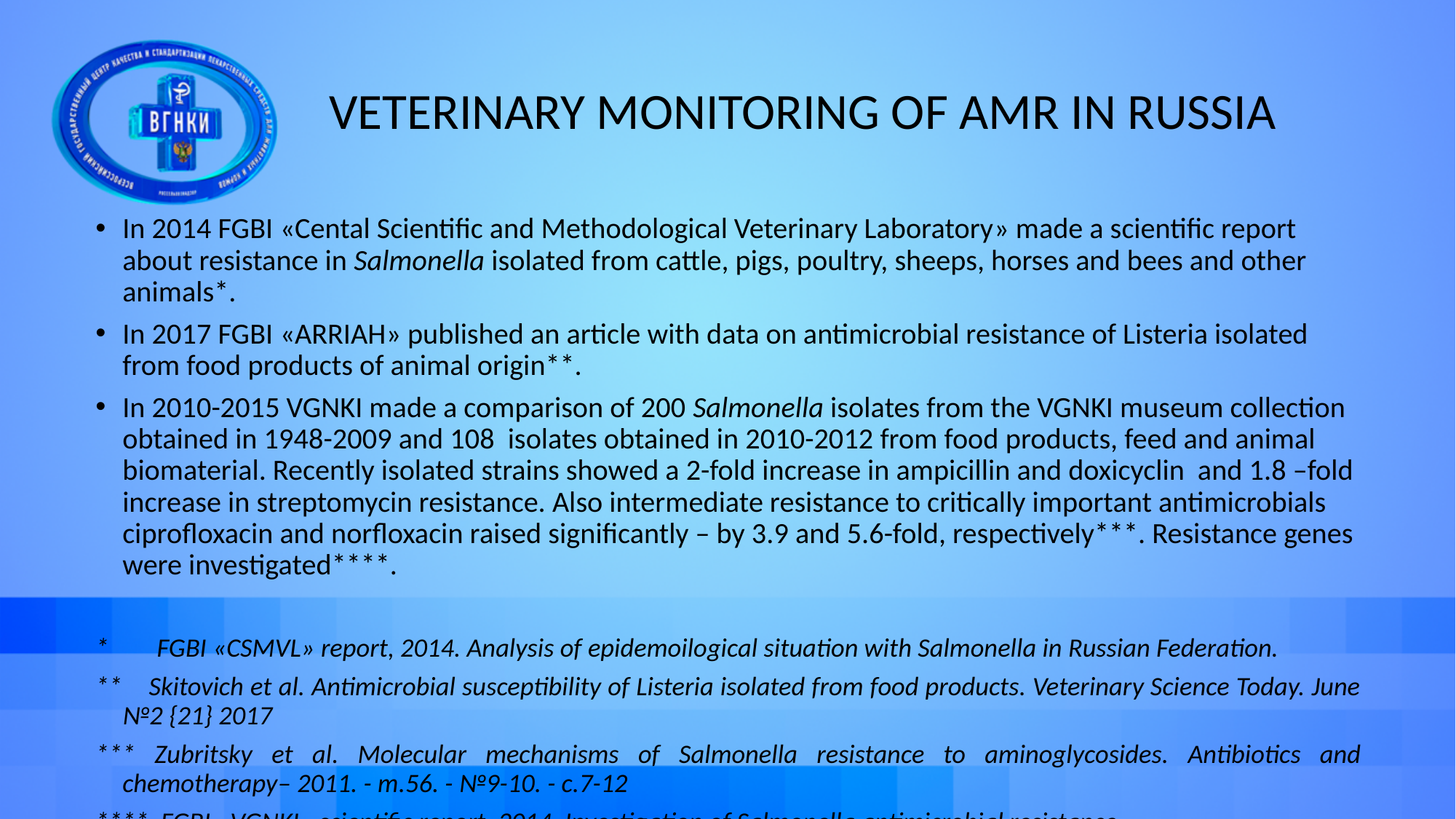

# VETERINARY MONITORING OF AMR IN RUSSIA
In 2014 FGBI «Cental Scientific and Methodological Veterinary Laboratory» made a scientific report about resistance in Salmonella isolated from cattle, pigs, poultry, sheeps, horses and bees and other animals*.
In 2017 FGBI «ARRIAH» published an article with data on antimicrobial resistance of Listeria isolated from food products of animal origin**.
In 2010-2015 VGNKI made a comparison of 200 Salmonella isolates from the VGNKI museum collection obtained in 1948-2009 and 108  isolates obtained in 2010-2012 from food products, feed and animal biomaterial. Recently isolated strains showed a 2-fold increase in ampicillin and doxicyclin  and 1.8 –fold increase in streptomycin resistance. Also intermediate resistance to critically important antimicrobials ciprofloxacin and norfloxacin raised significantly – by 3.9 and 5.6-fold, respectively***. Resistance genes were investigated****.

*        FGBI «CSMVL» report, 2014. Analysis of epidemoilogical situation with Salmonella in Russian Federation.
**    Skitovich et al. Antimicrobial susceptibility of Listeria isolated from food products. Veterinary Science Today. June №2 {21} 2017
*** Zubritsky et al. Molecular mechanisms of Salmonella resistance to aminoglycosides. Antibiotics and chemotherapy– 2011. - т.56. - №9-10. - с.7-12
****  FGBI «VGNKI» scientific report, 2014. Investigation of Salmonella antimicrobial resistance.